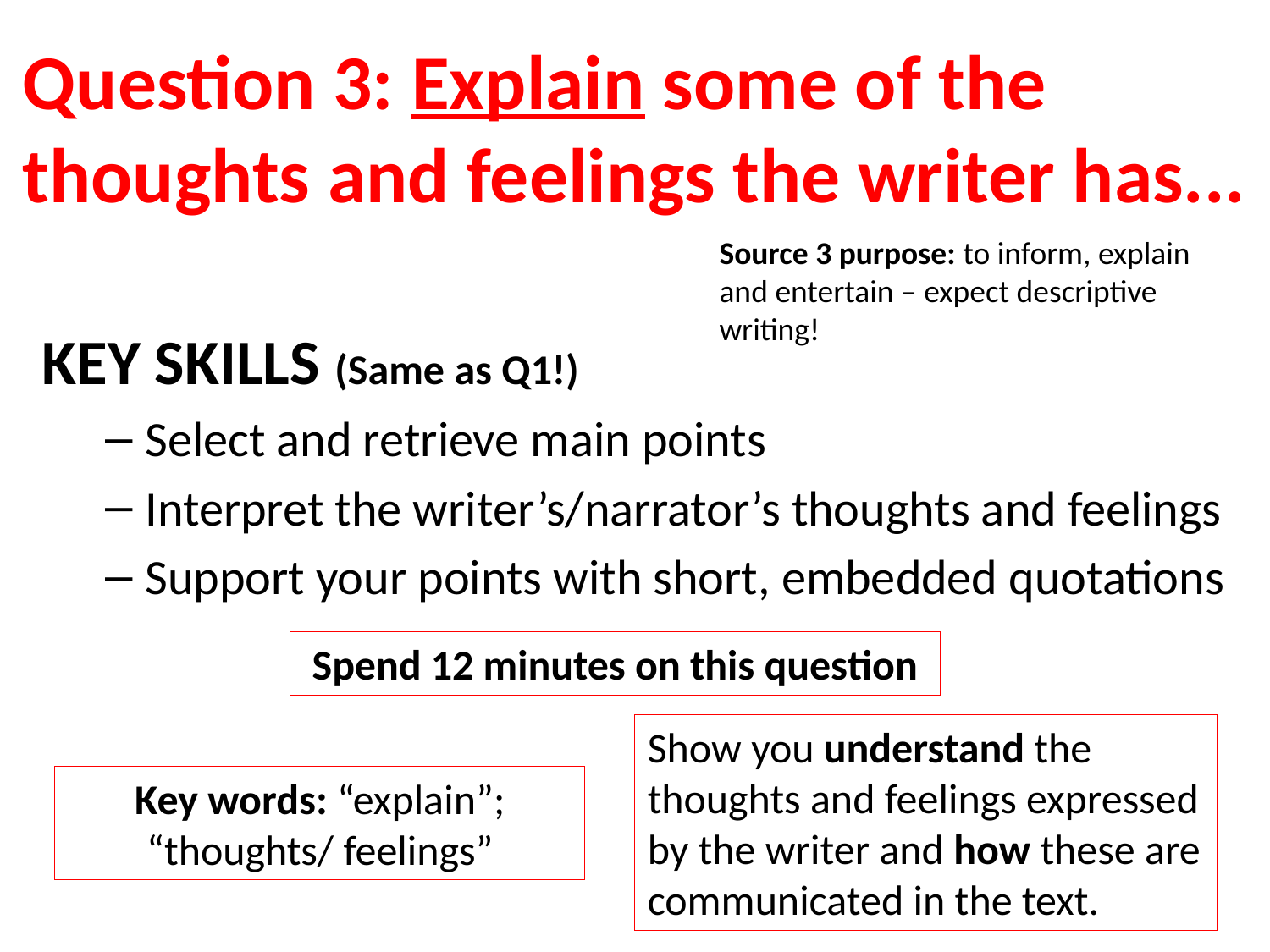

# Question 3: Explain some of the thoughts and feelings the writer has...
Source 3 purpose: to inform, explain and entertain – expect descriptive writing!
KEY SKILLS (Same as Q1!)
Select and retrieve main points
Interpret the writer’s/narrator’s thoughts and feelings
Support your points with short, embedded quotations

Spend 12 minutes on this question
Show you understand the thoughts and feelings expressed by the writer and how these are communicated in the text.
Key words: “explain”; “thoughts/ feelings”